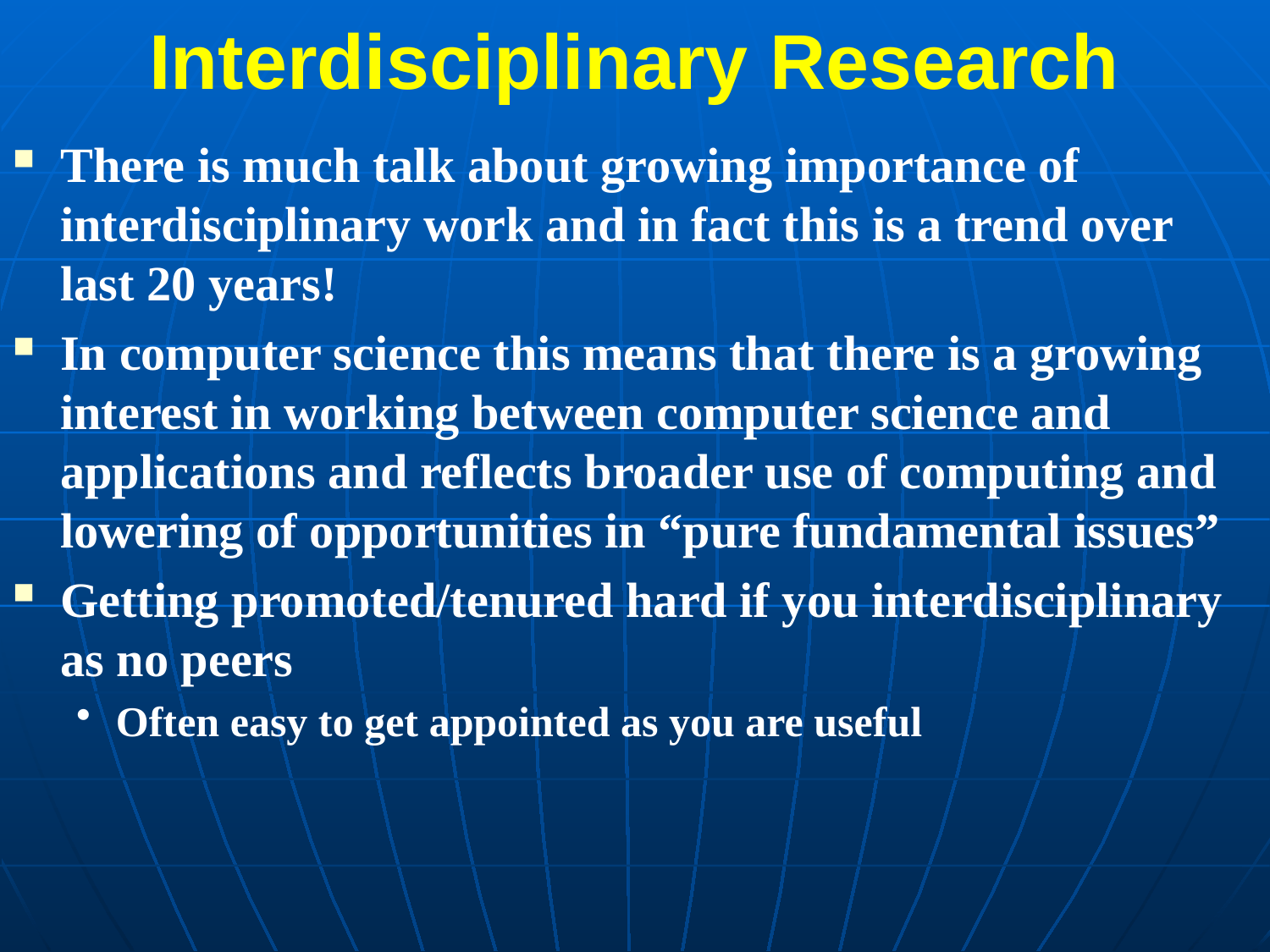

# Interdisciplinary Research
There is much talk about growing importance of interdisciplinary work and in fact this is a trend over last 20 years!
In computer science this means that there is a growing interest in working between computer science and applications and reflects broader use of computing and lowering of opportunities in “pure fundamental issues”
Getting promoted/tenured hard if you interdisciplinary as no peers
Often easy to get appointed as you are useful